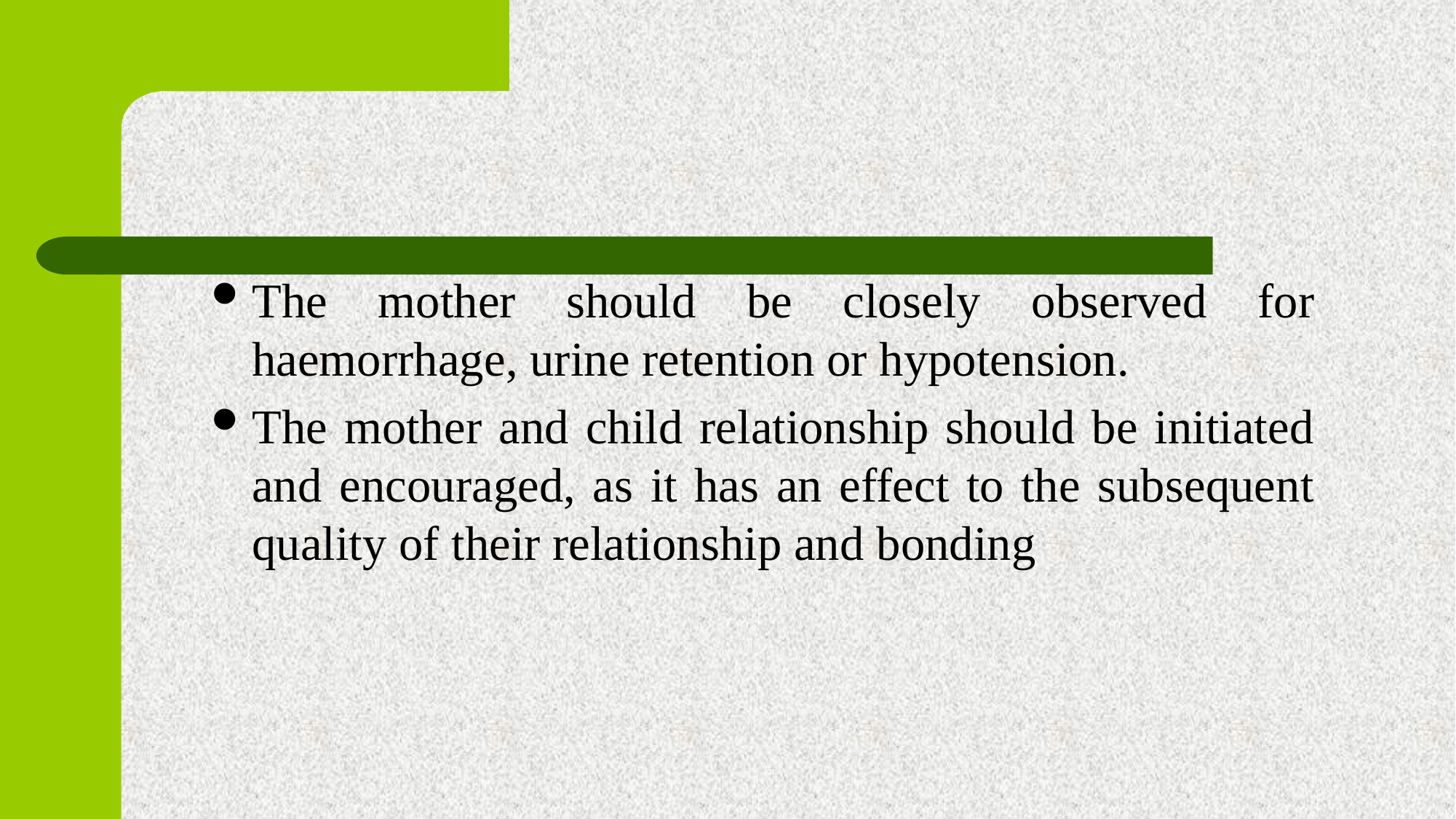

The mother should be closely observed for haemorrhage, urine retention or hypotension.
The mother and child relationship should be initiated and encouraged, as it has an effect to the subsequent quality of their relationship and bonding